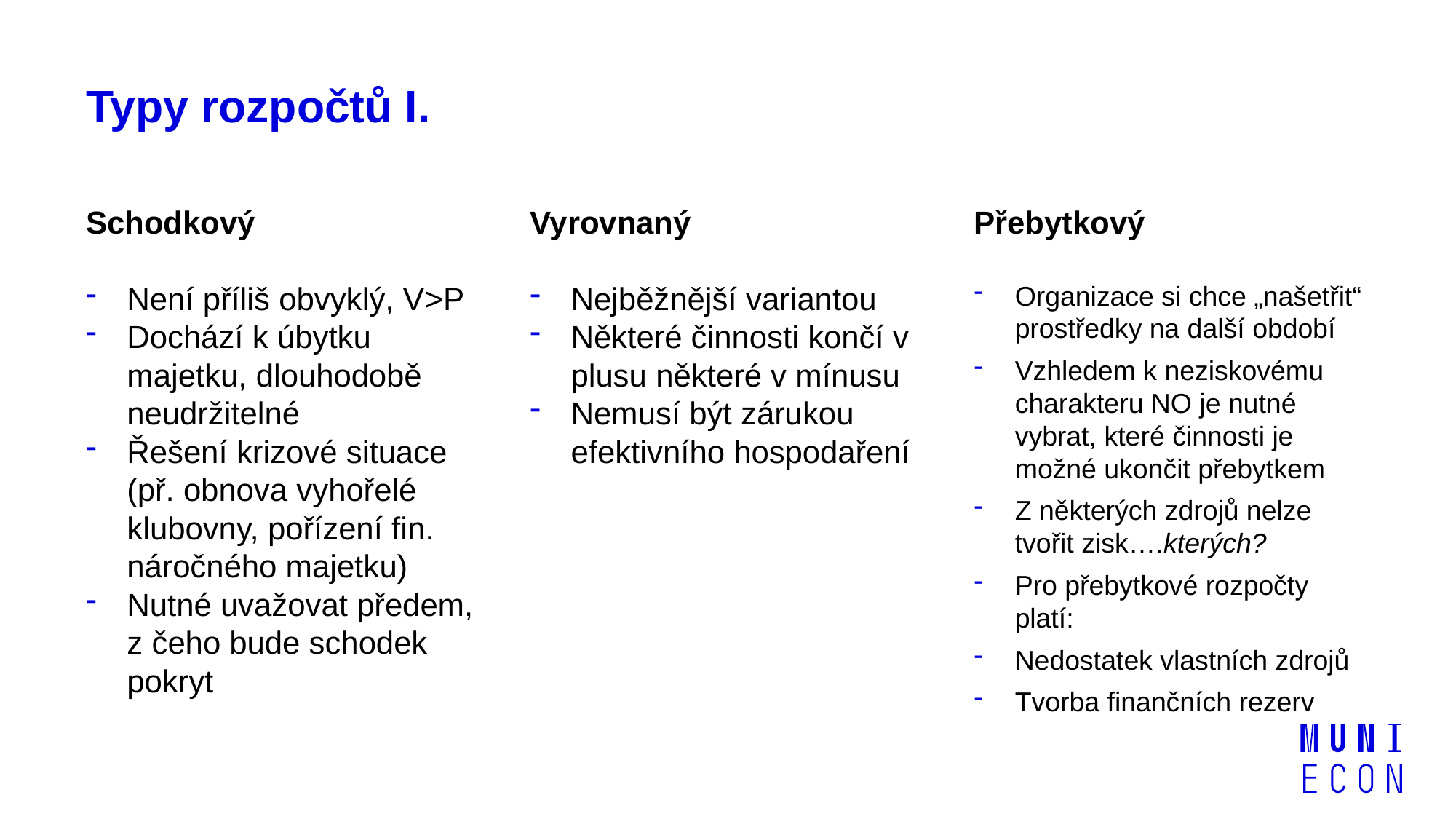

# Typy rozpočtů I.
Schodkový

Není příliš obvyklý, V>P
Dochází k úbytku majetku, dlouhodobě neudržitelné
Řešení krizové situace (př. obnova vyhořelé klubovny, pořízení fin. náročného majetku)
Nutné uvažovat předem, z čeho bude schodek pokryt

Vyrovnaný

Nejběžnější variantou
Některé činnosti končí v plusu některé v mínusu
Nemusí být zárukou efektivního hospodaření

Přebytkový

Organizace si chce „našetřit“ prostředky na další období
Vzhledem k neziskovému charakteru NO je nutné vybrat, které činnosti je možné ukončit přebytkem
Z některých zdrojů nelze tvořit zisk….kterých?
Pro přebytkové rozpočty platí:
Nedostatek vlastních zdrojů
Tvorba finančních rezerv